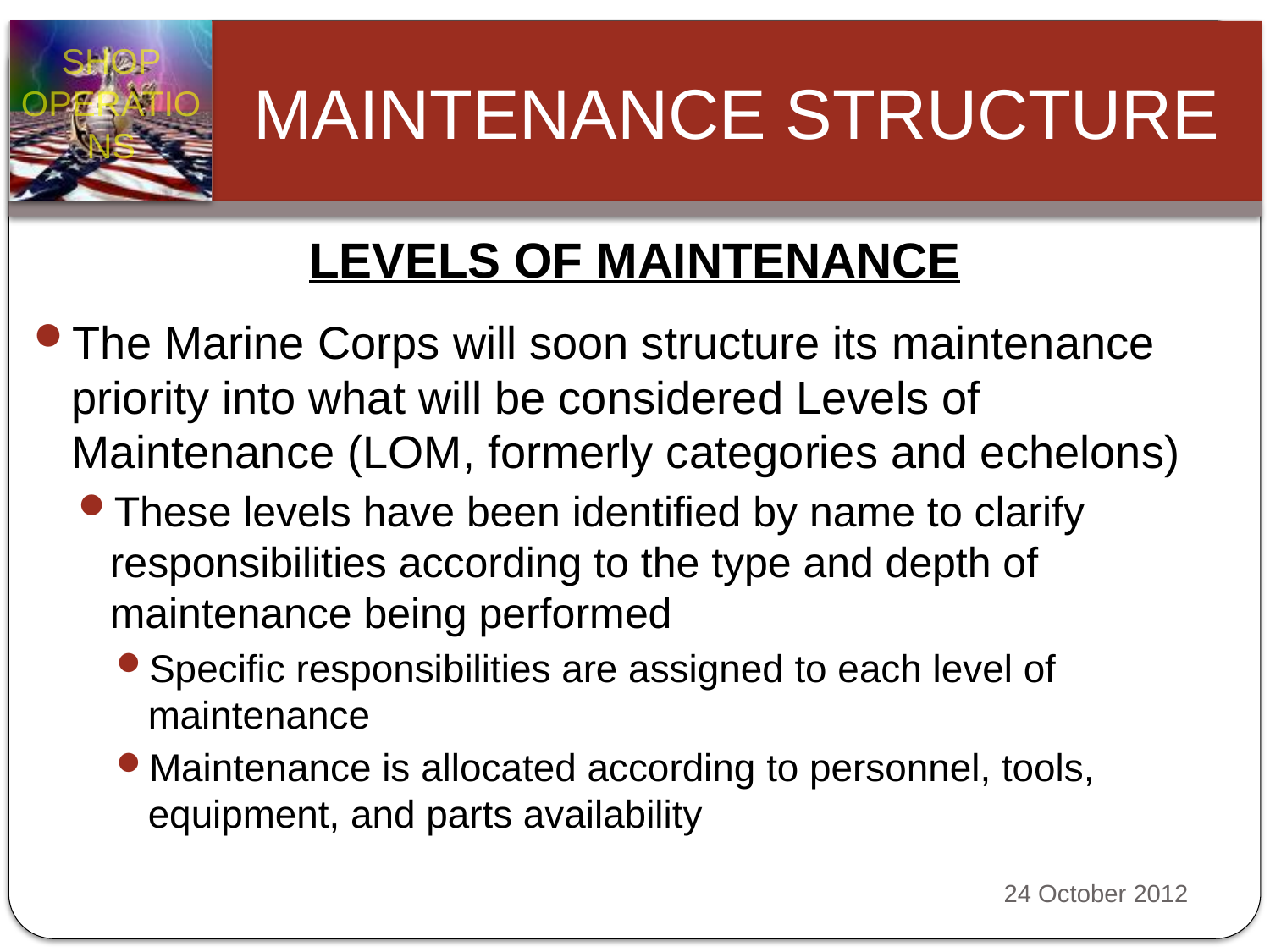

Levels of Maintenance
The Marine Corps will soon structure its maintenance priority into what will be considered Levels of Maintenance (LOM, formerly categories and echelons)
These levels have been identified by name to clarify responsibilities according to the type and depth of maintenance being performed
Specific responsibilities are assigned to each level of maintenance
Maintenance is allocated according to personnel, tools, equipment, and parts availability
24 October 2012